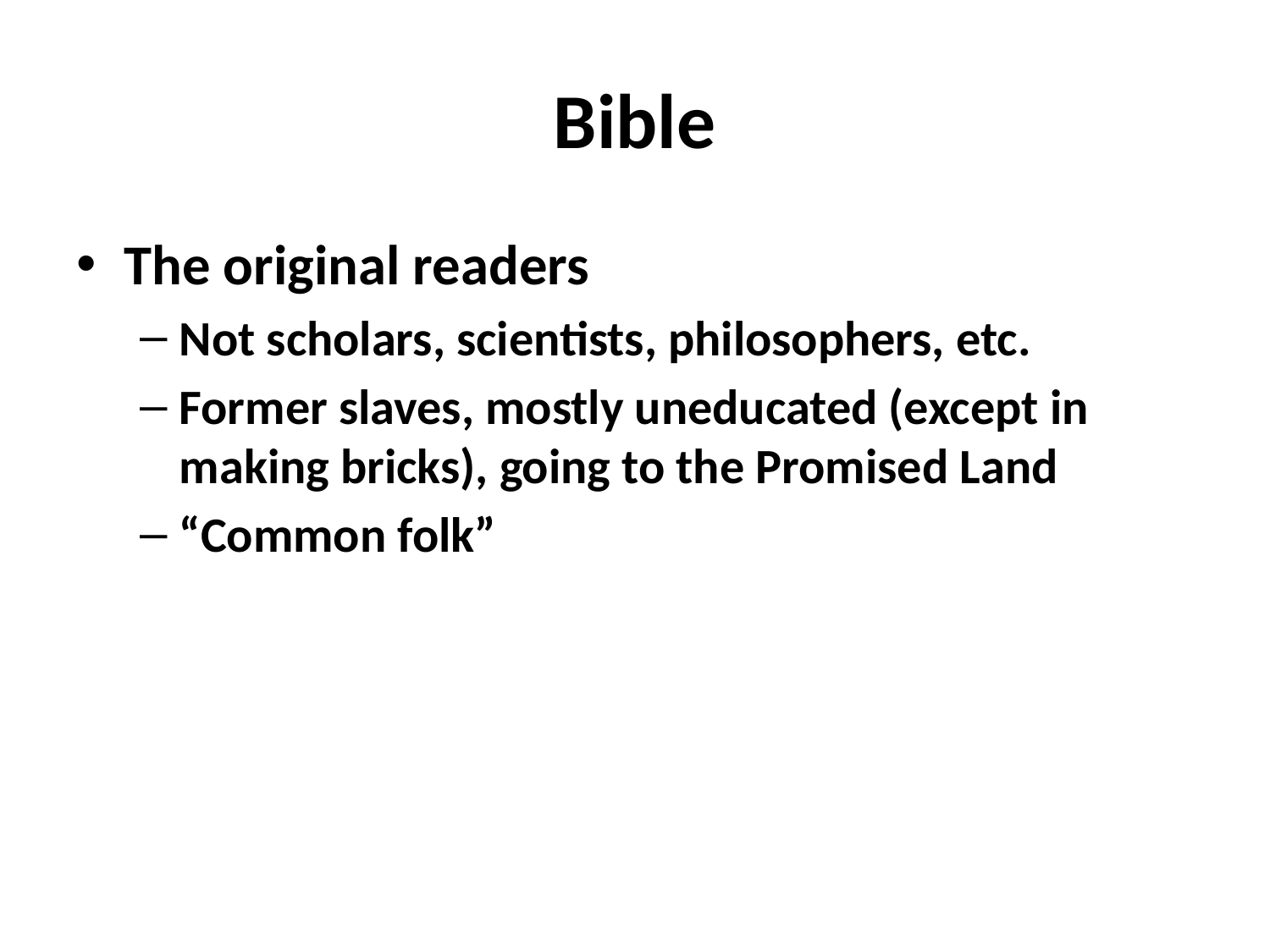

# Bible
The original readers
Not scholars, scientists, philosophers, etc.
Former slaves, mostly uneducated (except in making bricks), going to the Promised Land
“Common folk”